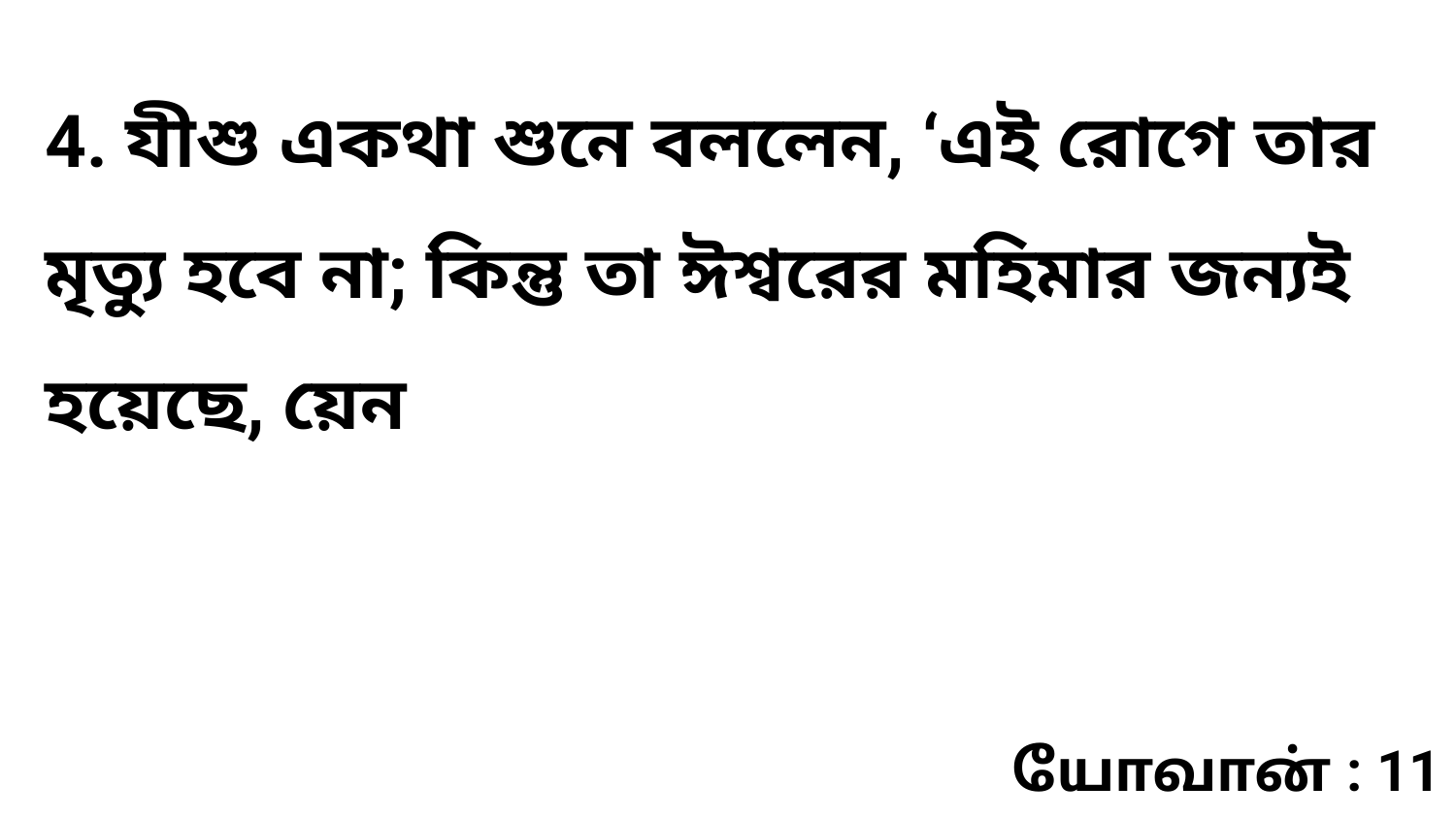

4. যীশু একথা শুনে বললেন, ‘এই রোগে তার মৃত্যু হবে না; কিন্তু তা ঈশ্বরের মহিমার জন্যই হয়েছে, য়েন
யோவான் : 11